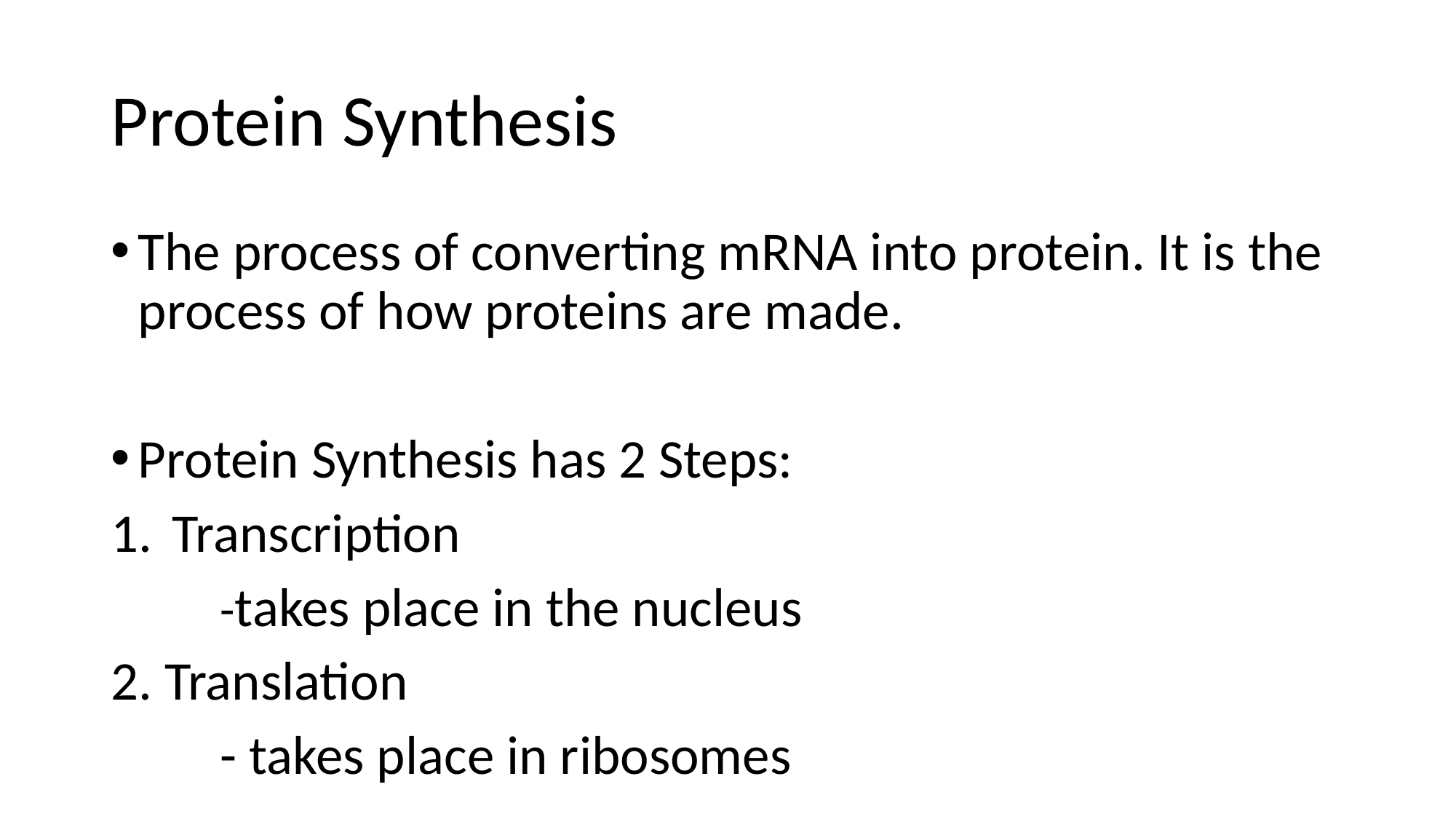

# Protein Synthesis
The process of converting mRNA into protein. It is the process of how proteins are made.

Protein Synthesis has 2 Steps:
Transcription
	-takes place in the nucleus
2. Translation
	- takes place in ribosomes